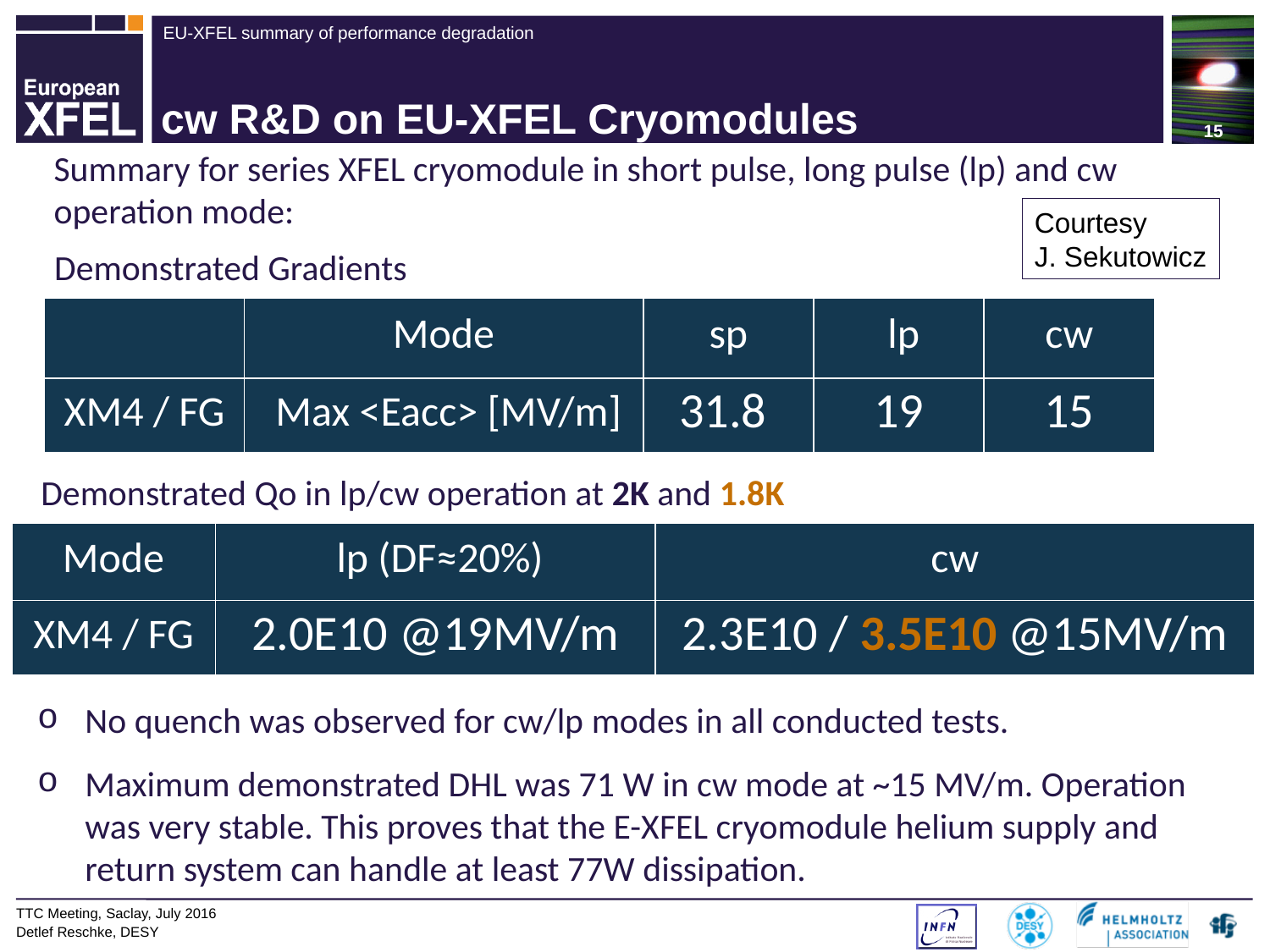

# cw R&D on EU-XFEL Cryomodules
Summary for series XFEL cryomodule in short pulse, long pulse (lp) and cw operation mode:
Courtesy
J. Sekutowicz
Demonstrated Gradients
|  | Mode | sp | lp | cw |
| --- | --- | --- | --- | --- |
| XM4 / FG | Max <Eacc> [MV/m] | 31.8 | 19 | 15 |
Demonstrated Qo in lp/cw operation at 2K and 1.8K
| Mode | lp (DF≈20%) | cw |
| --- | --- | --- |
| XM4 / FG | 2.0E10 @19MV/m | 2.3E10 / 3.5E10 @15MV/m |
No quench was observed for cw/lp modes in all conducted tests.
Maximum demonstrated DHL was 71 W in cw mode at ~15 MV/m. Operation was very stable. This proves that the E-XFEL cryomodule helium supply and return system can handle at least 77W dissipation.